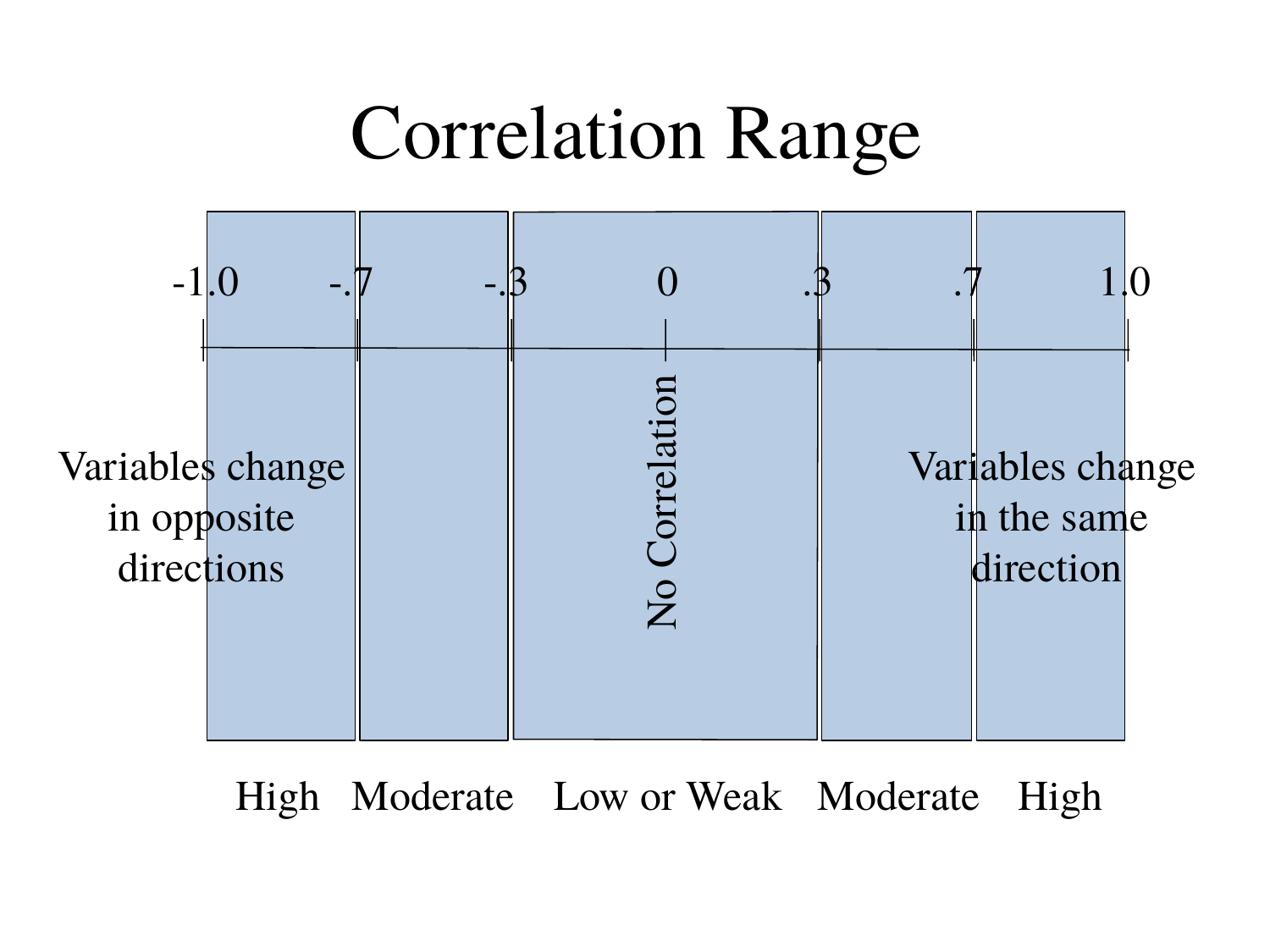

# Correlation Range

Low or Weak

High
High

Moderate
Moderate
-1.0
-.7
-.3
0
.3
.7
1.0

Variables change in opposite directions
Variables change in the same direction
No Correlation